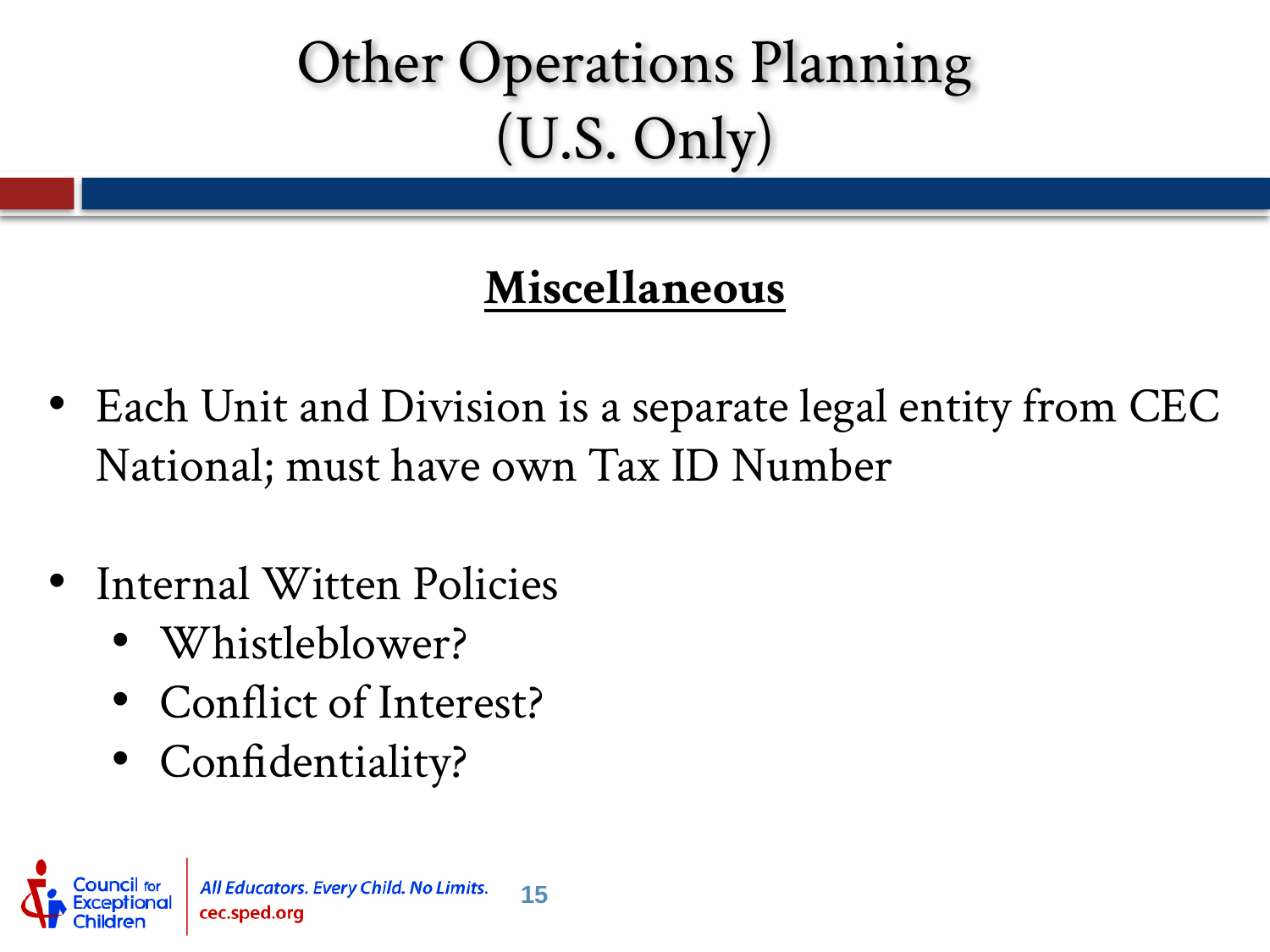

Other Operations Planning
(U.S. Only)
Miscellaneous

Each Unit and Division is a separate legal entity from CEC National; must have own Tax ID Number

Internal Witten Policies
Whistleblower?
Conflict of Interest?
Confidentiality?
15